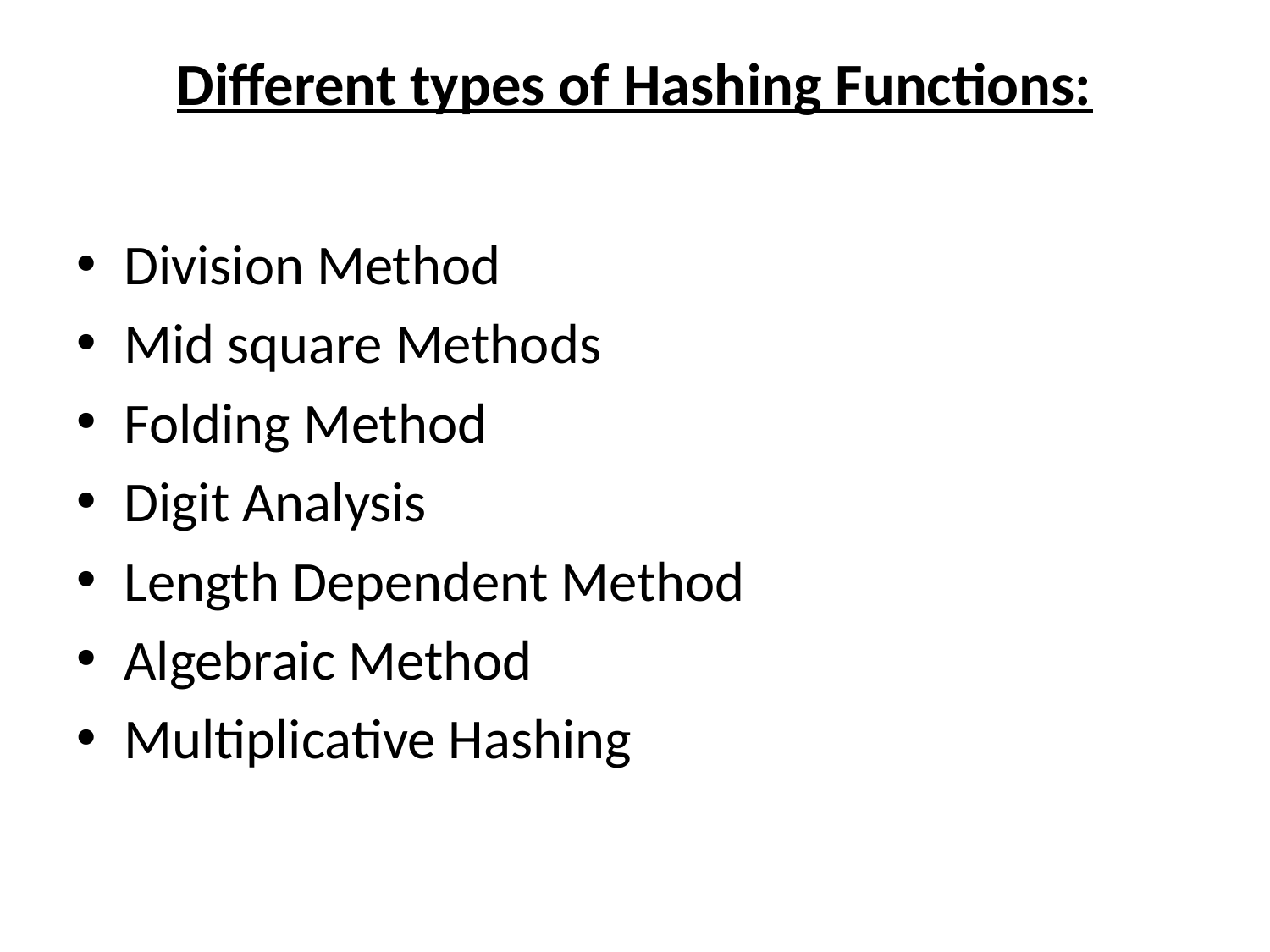

# Different types of Hashing Functions:
Division Method
Mid square Methods
Folding Method
Digit Analysis
Length Dependent Method
Algebraic Method
Multiplicative Hashing